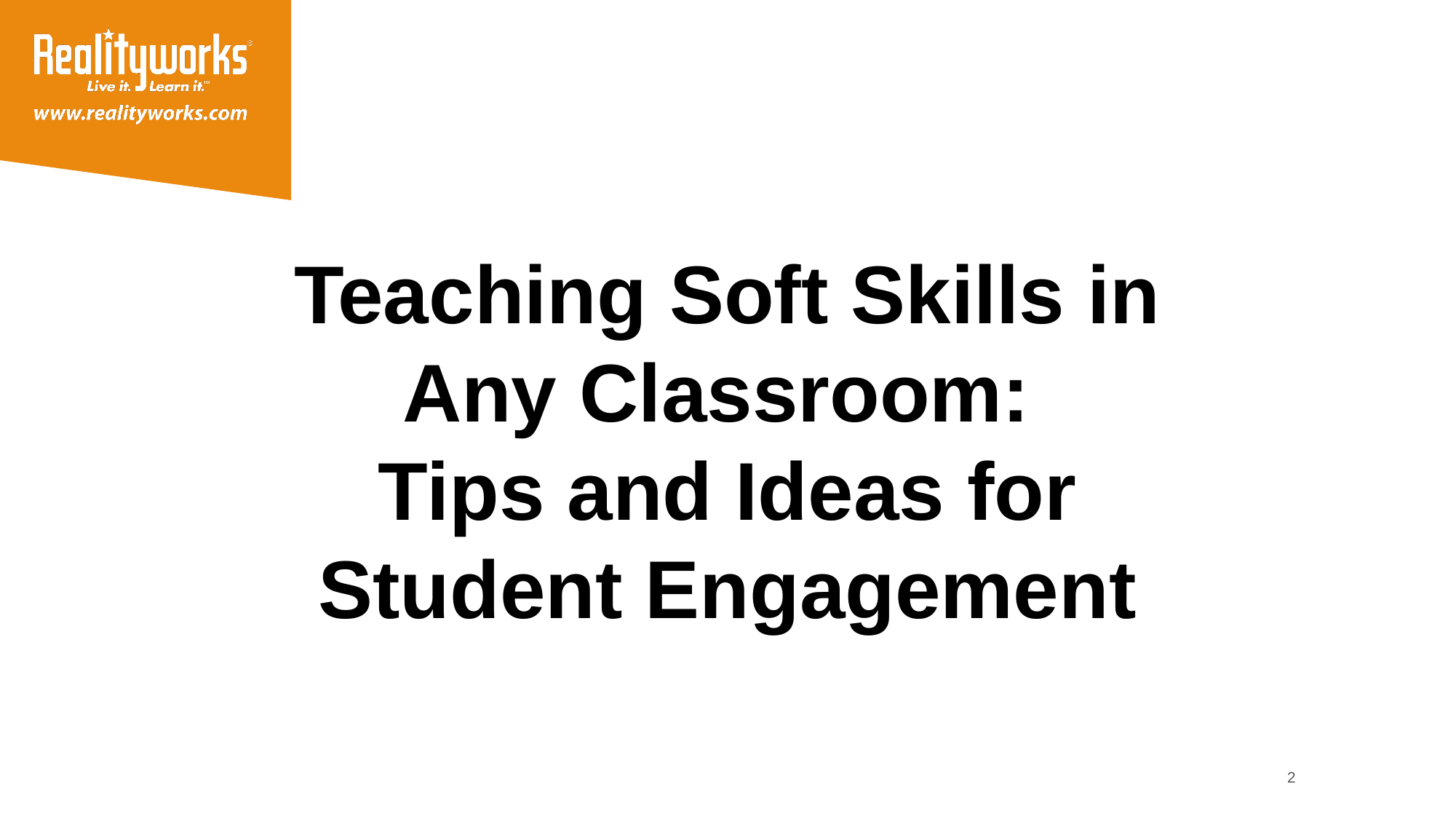

Teaching Soft Skills in Any Classroom:
Tips and Ideas for Student Engagement
2